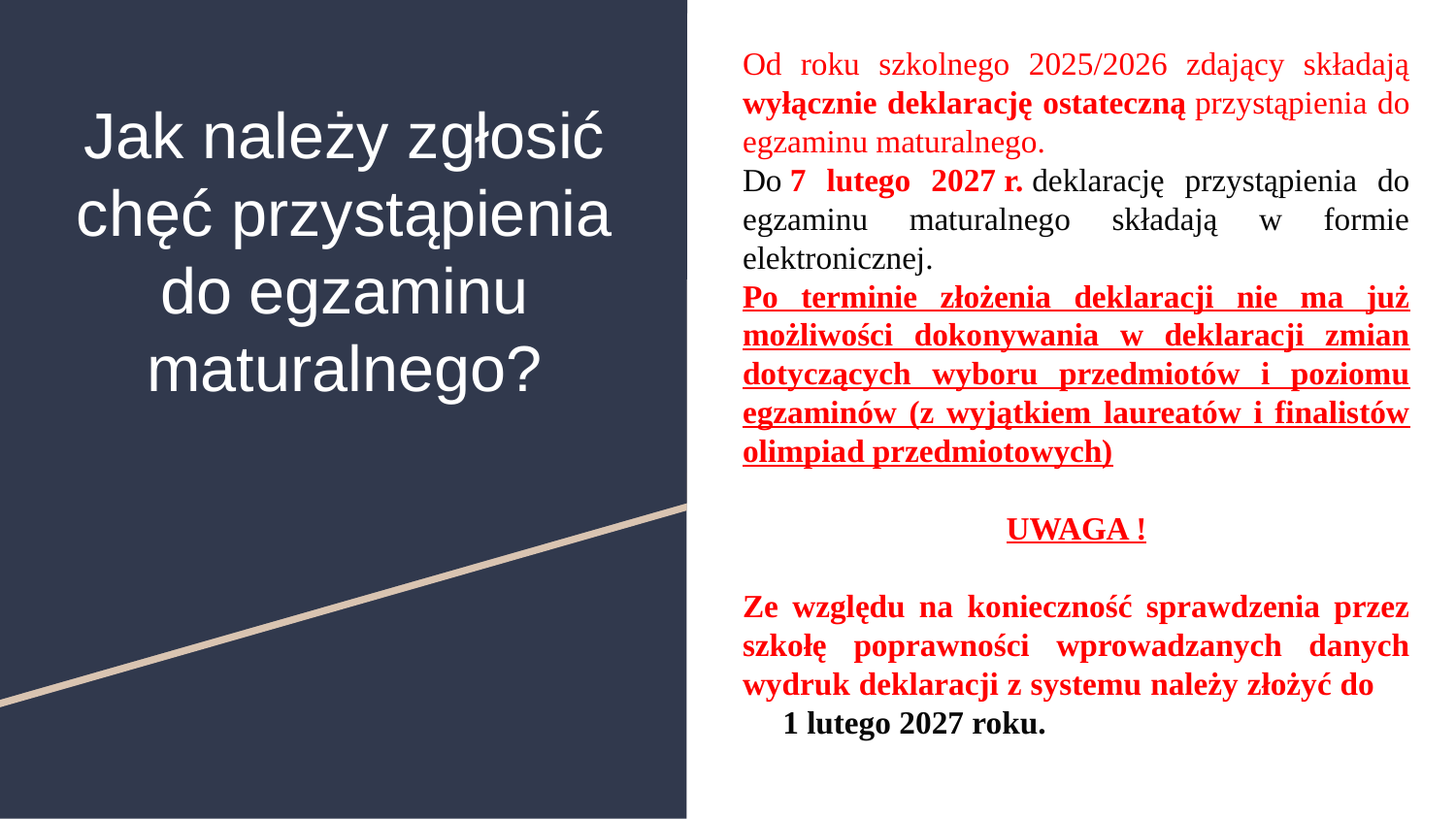

Od roku szkolnego 2025/2026 zdający składają wyłącznie deklarację ostateczną przystąpienia do egzaminu maturalnego.
Do 7 lutego 2027 r. deklarację przystąpienia do egzaminu maturalnego składają w formie elektronicznej.
Po terminie złożenia deklaracji nie ma już możliwości dokonywania w deklaracji zmian dotyczących wyboru przedmiotów i poziomu egzaminów (z wyjątkiem laureatów i finalistów olimpiad przedmiotowych)

UWAGA !

Ze względu na konieczność sprawdzenia przez szkołę poprawności wprowadzanych danych wydruk deklaracji z systemu należy złożyć do          1 lutego 2027 roku.

# Jak należy zgłosić chęć przystąpienia do egzaminu maturalnego?